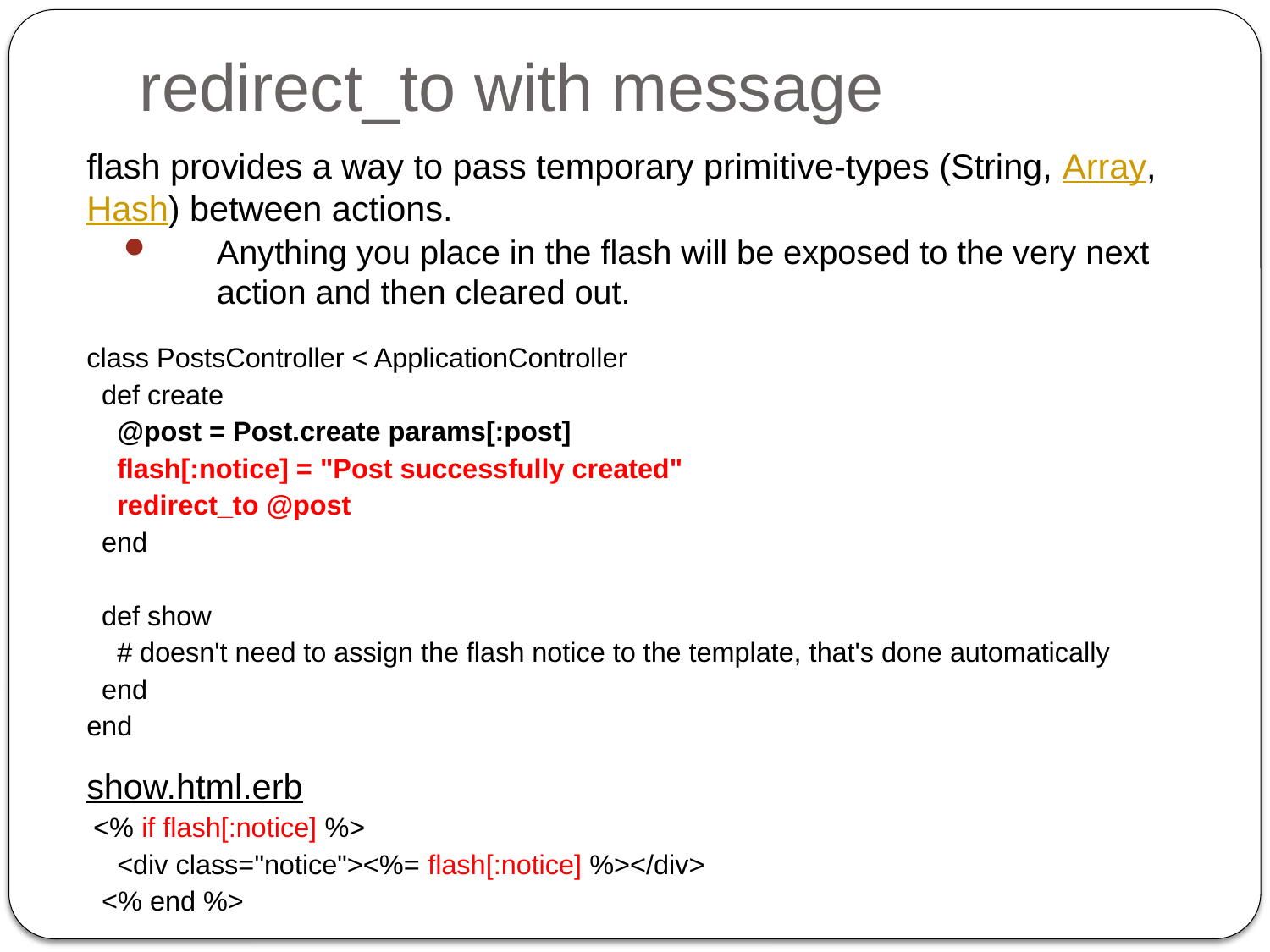

# redirect_to with message
flash provides a way to pass temporary primitive-types (String, Array, Hash) between actions.
Anything you place in the flash will be exposed to the very next action and then cleared out.

class PostsController < ApplicationController
  def create
    @post = Post.create params[:post]
    flash[:notice] = "Post successfully created"
    redirect_to @post
  end

  def show
    # doesn't need to assign the flash notice to the template, that's done automatically
  end
end

show.html.erb
  <% if flash[:notice] %>
    <div class="notice"><%= flash[:notice] %></div>
  <% end %>